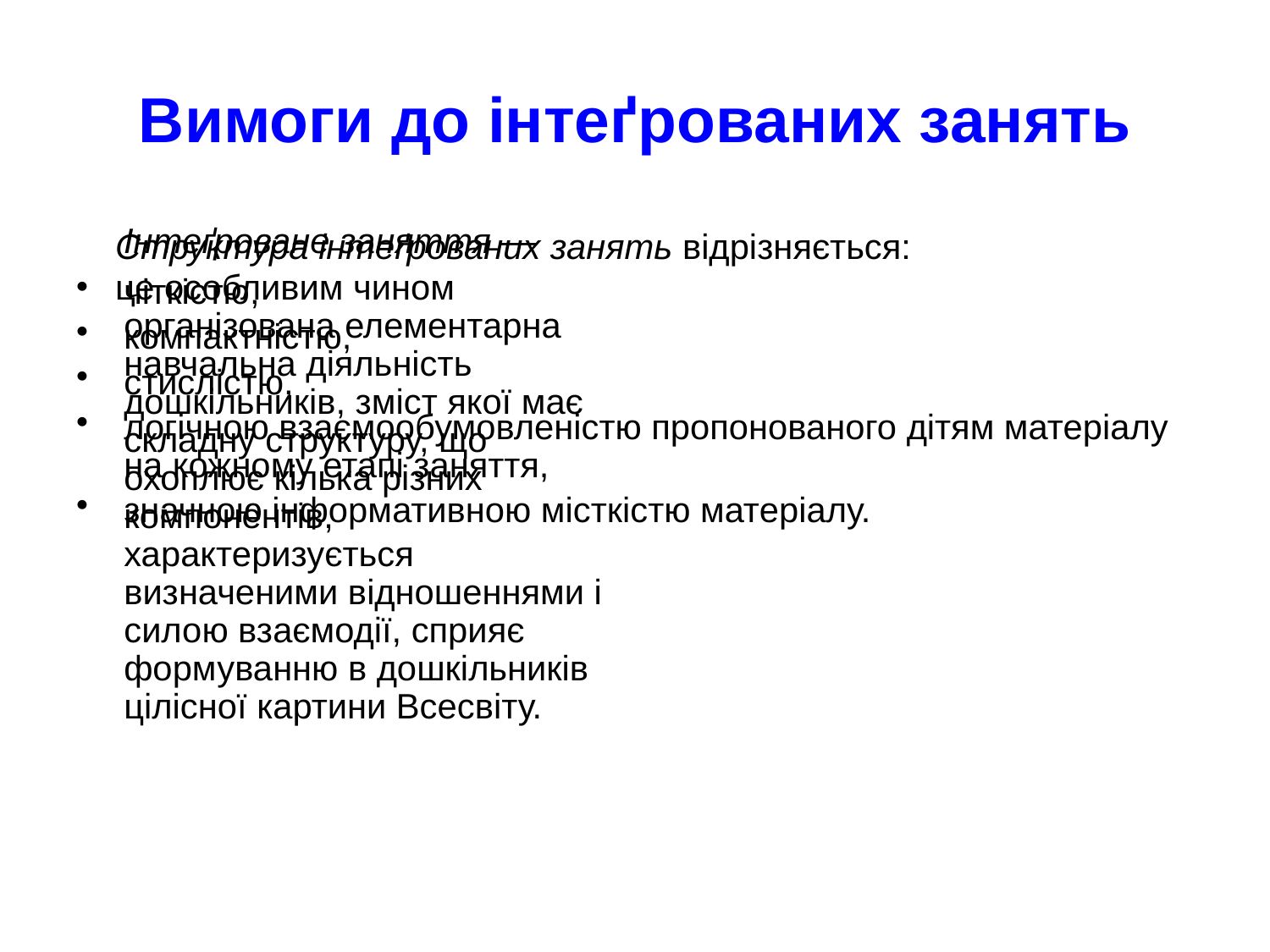

# Вимоги до інтеґрованих занять

    Інтеґроване заняття —
    це особливим чином організована елементарна навчальна діяльність дошкільників, зміст якої має складну структуру, що охоплює кілька різних компонентів, характеризується визначеними відношеннями і силою взаємодії, сприяє формуванню в дошкільників цілісної картини Всесвіту.
    Структура інтеґрованих занять відрізняється:
чіткістю,
компактністю,
стислістю,
логічною взаємообумовленістю пропонованого дітям матеріалу на кожному етапі заняття,
значною інформативною місткістю матеріалу.